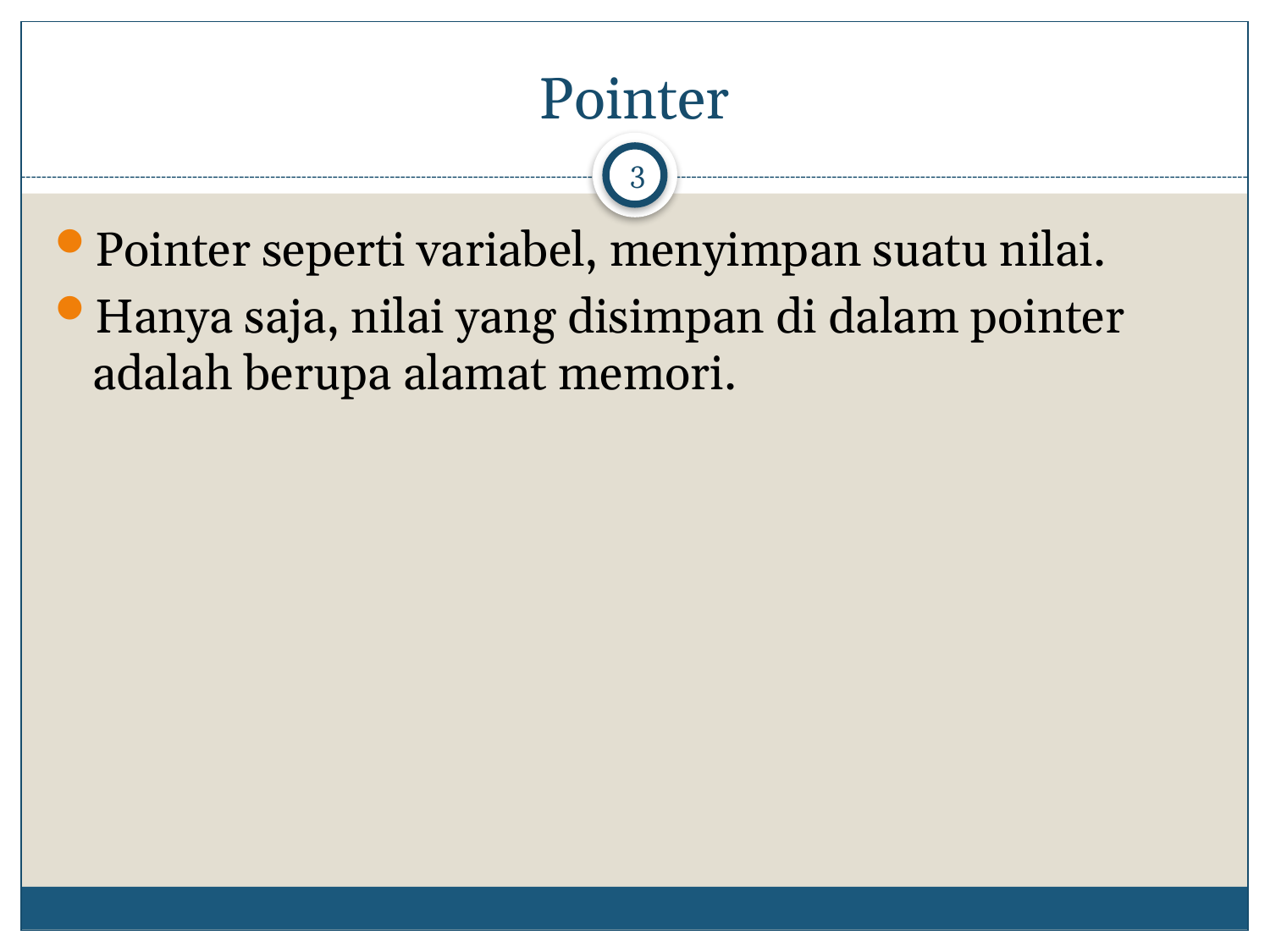

# Pointer
3
Pointer seperti variabel, menyimpan suatu nilai.
Hanya saja, nilai yang disimpan di dalam pointer adalah berupa alamat memori.